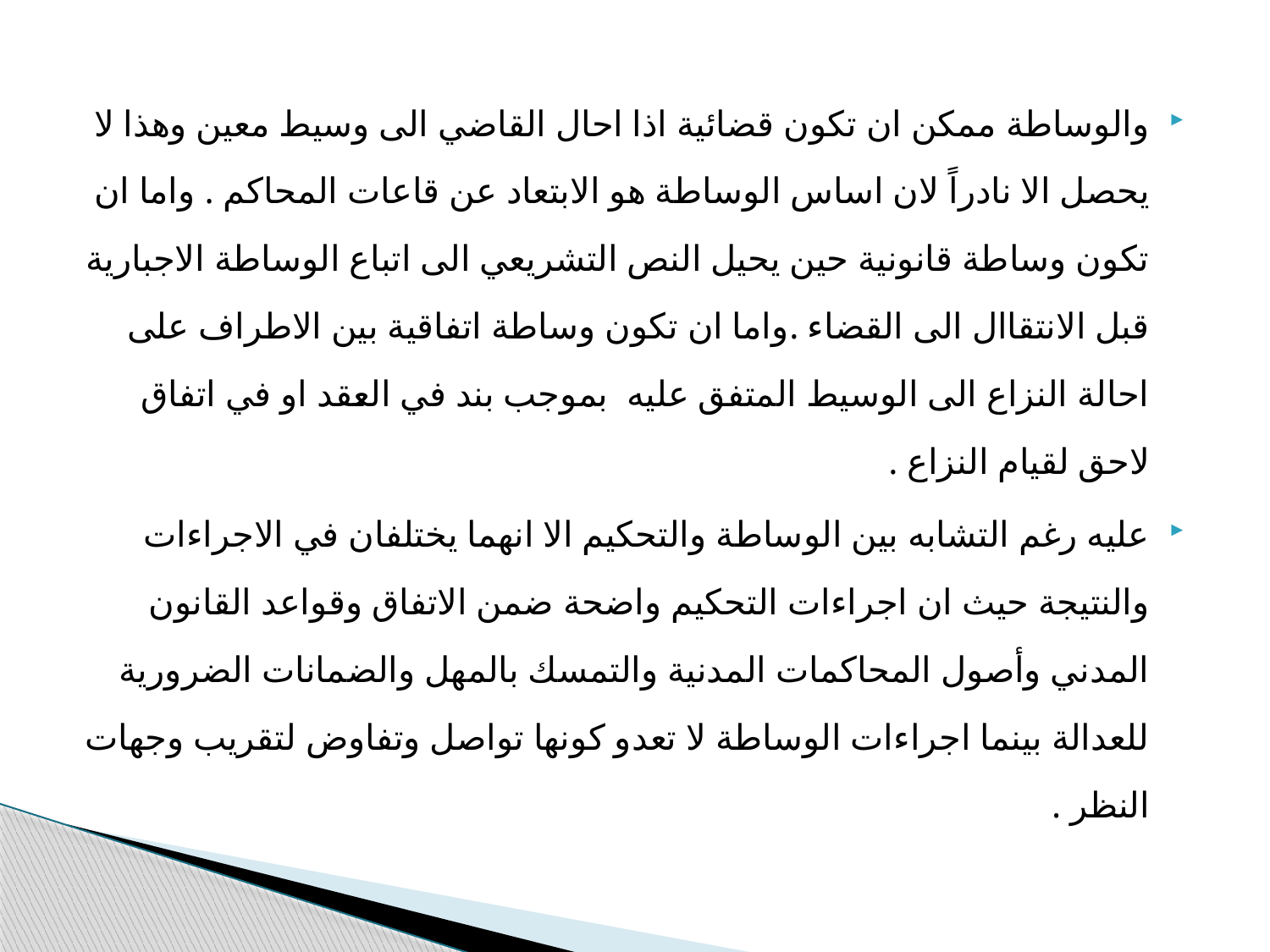

والوساطة ممكن ان تكون قضائية اذا احال القاضي الى وسيط معين وهذا لا يحصل الا نادراً لان اساس الوساطة هو الابتعاد عن قاعات المحاكم . واما ان تكون وساطة قانونية حين يحيل النص التشريعي الى اتباع الوساطة الاجبارية قبل الانتقاال الى القضاء .واما ان تكون وساطة اتفاقية بين الاطراف على احالة النزاع الى الوسيط المتفق عليه  بموجب بند في العقد او في اتفاق لاحق لقيام النزاع .
عليه رغم التشابه بين الوساطة والتحكيم الا انهما يختلفان في الاجراءات والنتيجة حيث ان اجراءات التحكيم واضحة ضمن الاتفاق وقواعد القانون المدني وأصول المحاكمات المدنية والتمسك بالمهل والضمانات الضرورية للعدالة بينما اجراءات الوساطة لا تعدو كونها تواصل وتفاوض لتقريب وجهات النظر .